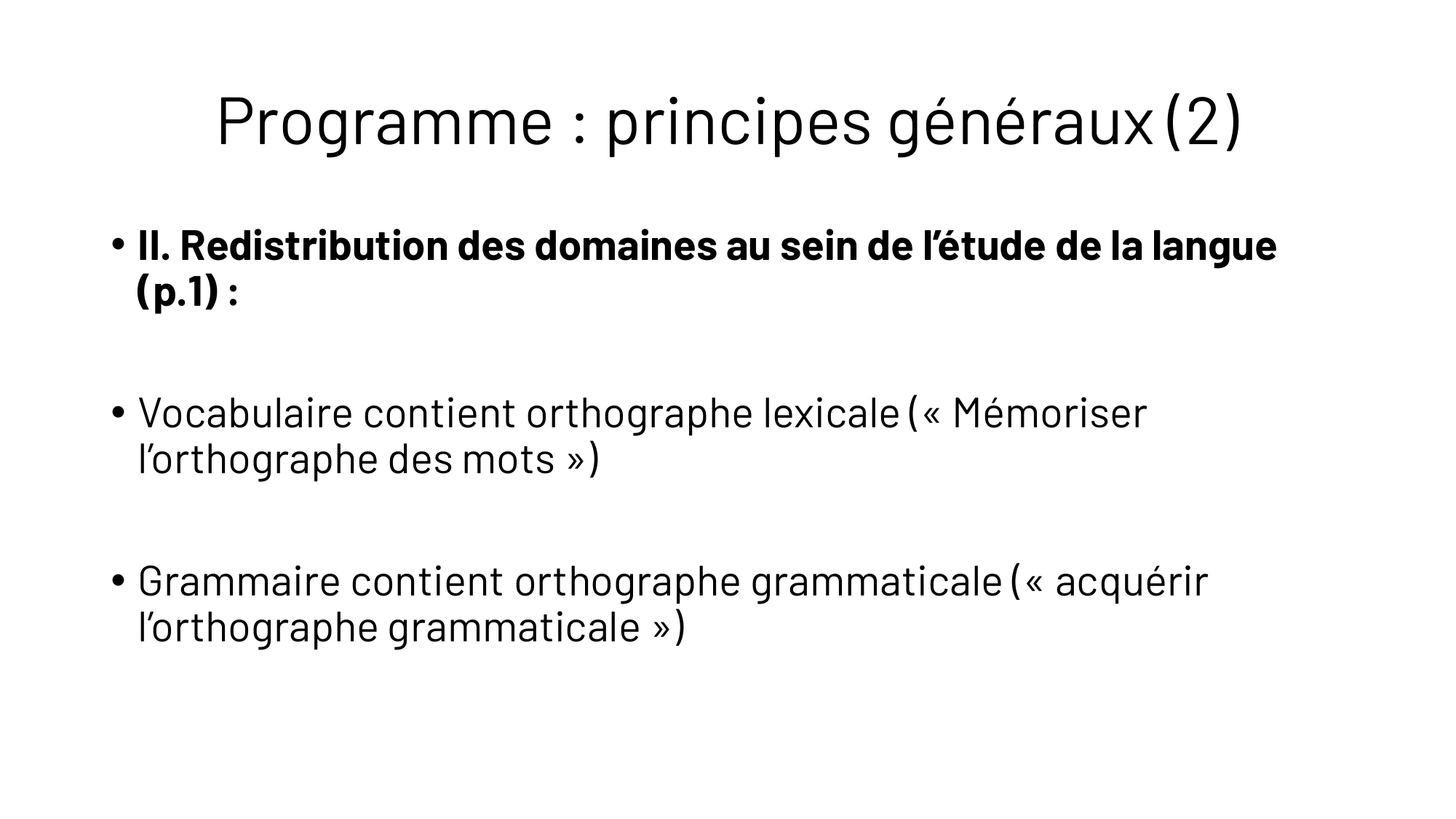

# Programme : principes généraux (2)
II. Redistribution des domaines au sein de l’étude de la langue (p.1) :

Vocabulaire contient orthographe lexicale (« Mémoriser l’orthographe des mots »)

Grammaire contient orthographe grammaticale (« acquérir l’orthographe grammaticale »)